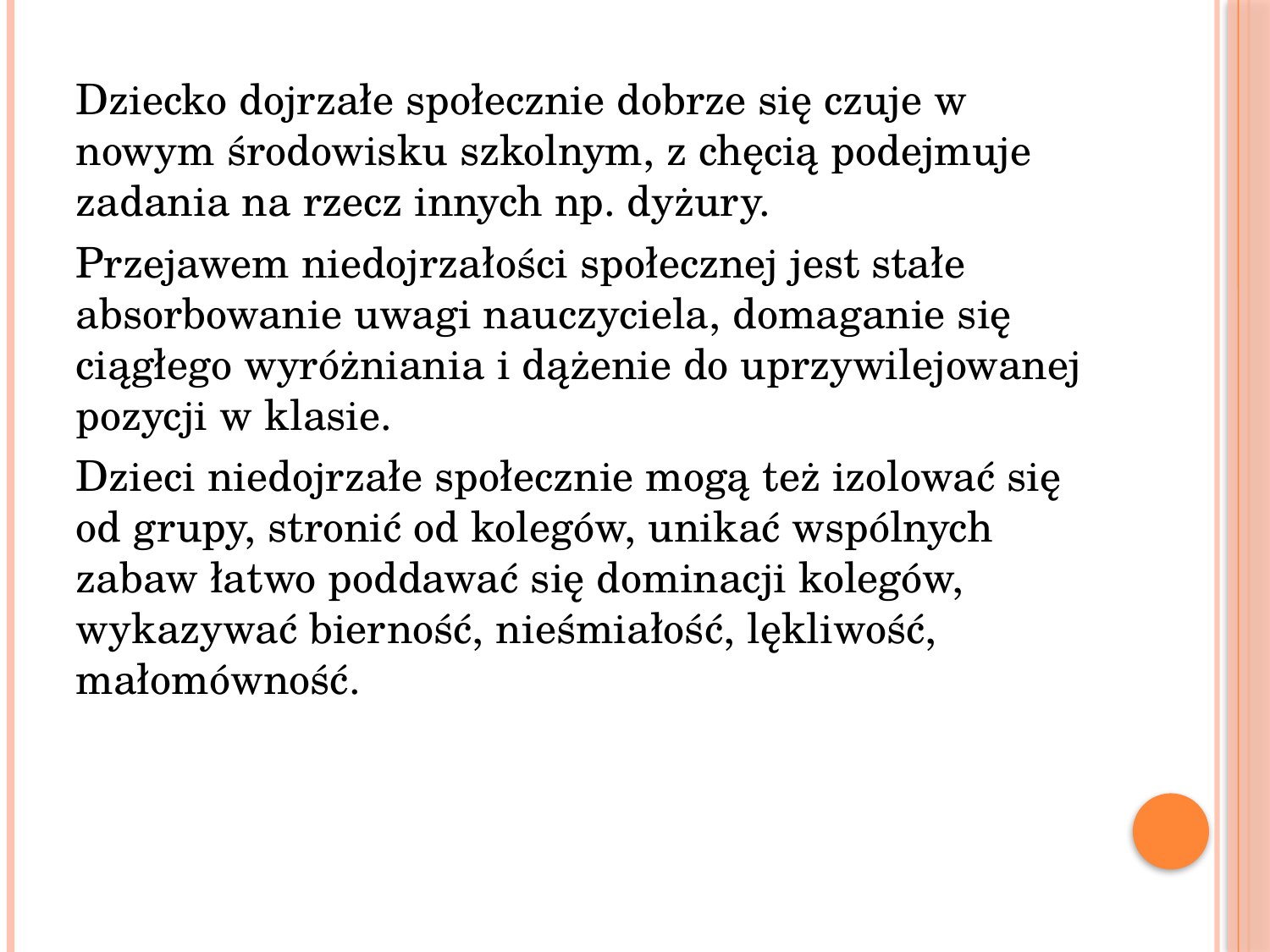

Dziecko dojrzałe społecznie dobrze się czuje w nowym środowisku szkolnym, z chęcią podejmuje zadania na rzecz innych np. dyżury.
Przejawem niedojrzałości społecznej jest stałe absorbowanie uwagi nauczyciela, domaganie się ciągłego wyróżniania i dążenie do uprzywilejowanej pozycji w klasie.
Dzieci niedojrzałe społecznie mogą też izolować się od grupy, stronić od kolegów, unikać wspólnych zabaw łatwo poddawać się dominacji kolegów, wykazywać bierność, nieśmiałość, lękliwość, małomówność.